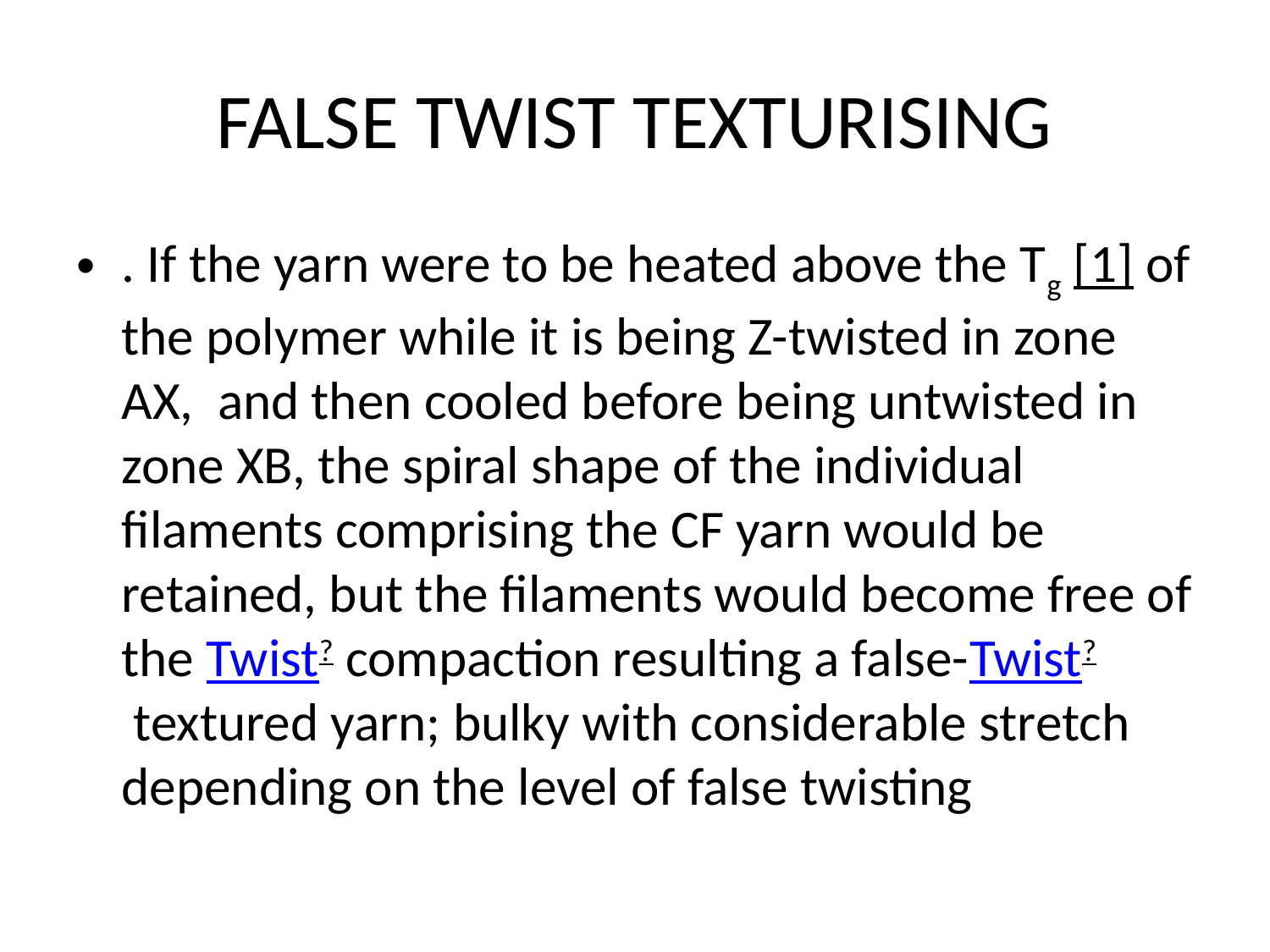

# FALSE TWIST TEXTURISING
. If the yarn were to be heated above the Tg [1] of the polymer while it is being Z-twisted in zone AX,  and then cooled before being untwisted in zone XB, the spiral shape of the individual filaments comprising the CF yarn would be retained, but the filaments would become free of the Twist? compaction resulting a false-Twist? textured yarn; bulky with considerable stretch depending on the level of false twisting